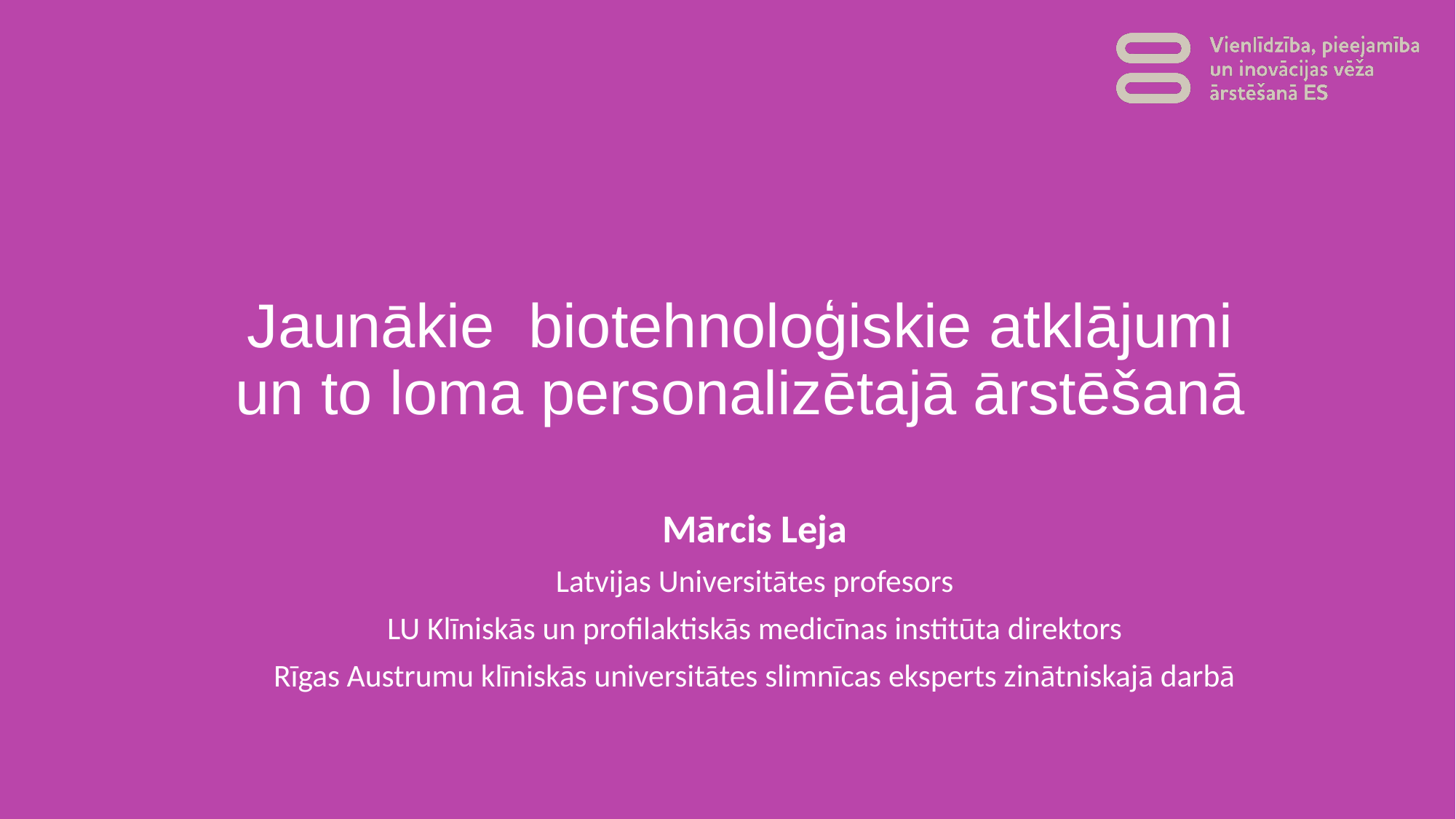

# Jaunākie  biotehnoloģiskie atklājumi un to loma personalizētajā ārstēšanā
Mārcis Leja
Latvijas Universitātes profesors
LU Klīniskās un profilaktiskās medicīnas institūta direktors
Rīgas Austrumu klīniskās universitātes slimnīcas eksperts zinātniskajā darbā